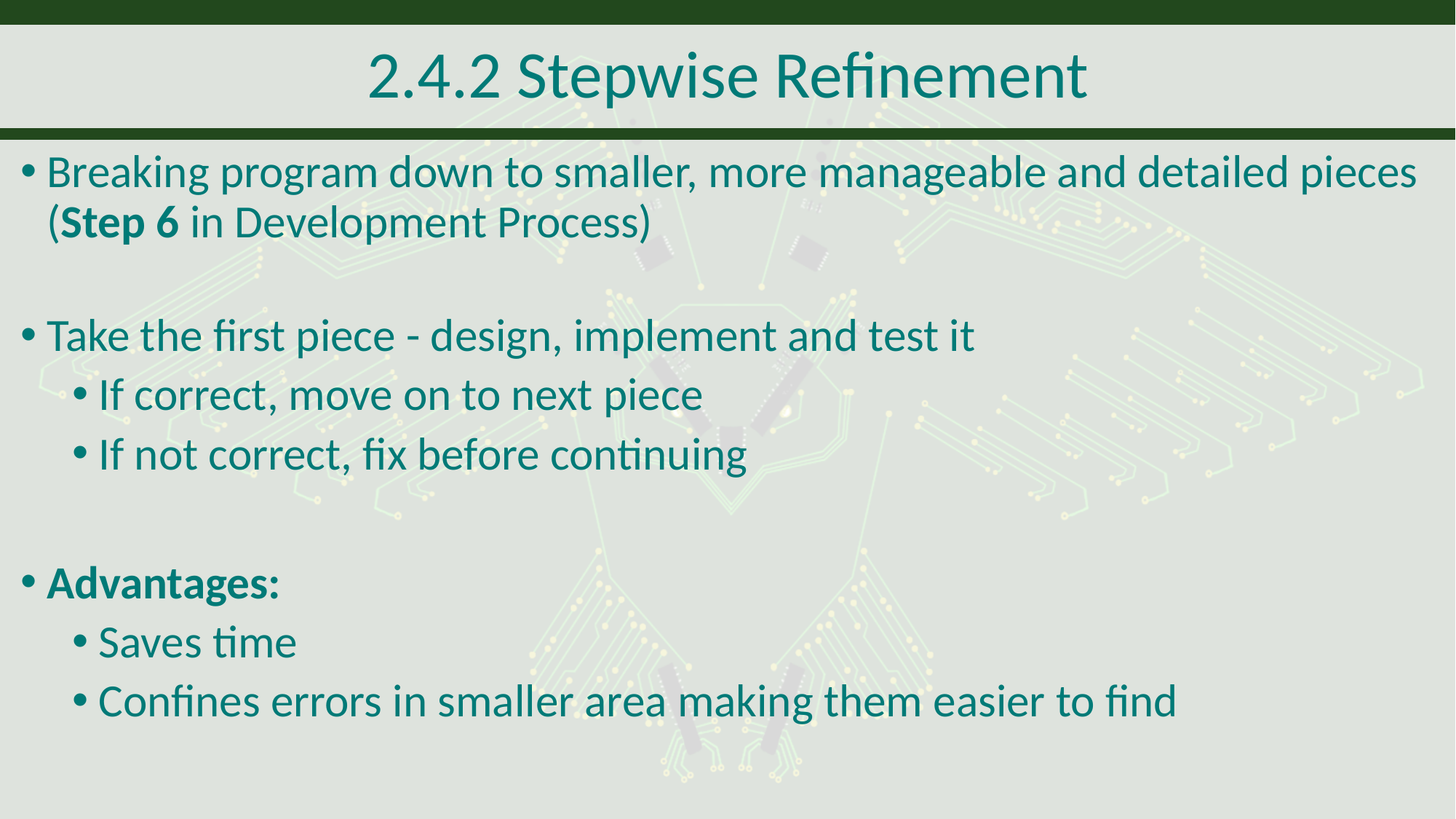

# 2.4.2 Stepwise Refinement
Breaking program down to smaller, more manageable and detailed pieces (Step 6 in Development Process)
Take the first piece - design, implement and test it
If correct, move on to next piece
If not correct, fix before continuing

Advantages:
Saves time
Confines errors in smaller area making them easier to find